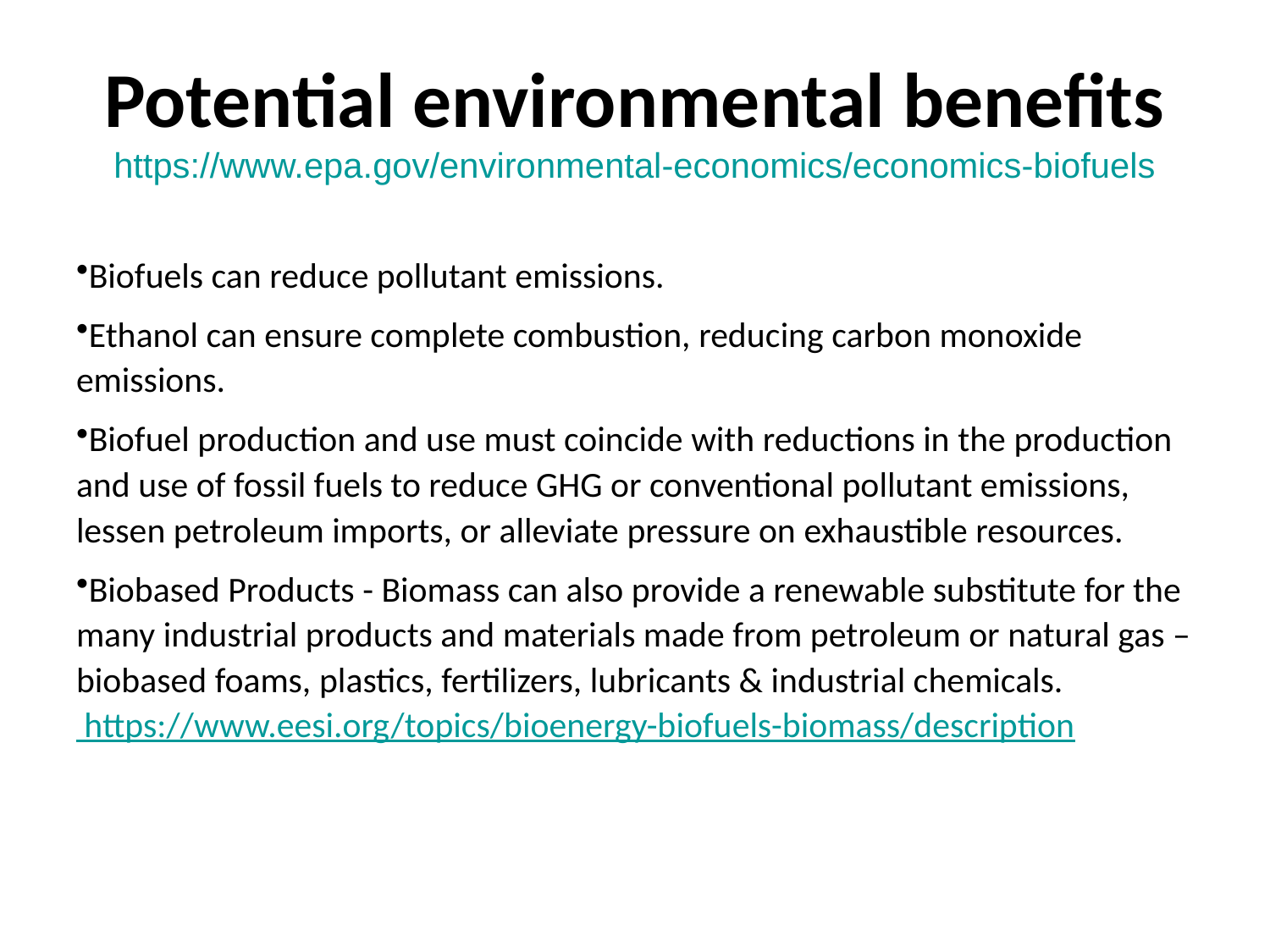

# Potential environmental benefits https://www.epa.gov/environmental-economics/economics-biofuels
Biofuels can reduce pollutant emissions.
Ethanol can ensure complete combustion, reducing carbon monoxide emissions.
Biofuel production and use must coincide with reductions in the production and use of fossil fuels to reduce GHG or conventional pollutant emissions, lessen petroleum imports, or alleviate pressure on exhaustible resources.
Biobased Products - Biomass can also provide a renewable substitute for the many industrial products and materials made from petroleum or natural gas – biobased foams, plastics, fertilizers, lubricants & industrial chemicals.
 https://www.eesi.org/topics/bioenergy-biofuels-biomass/description